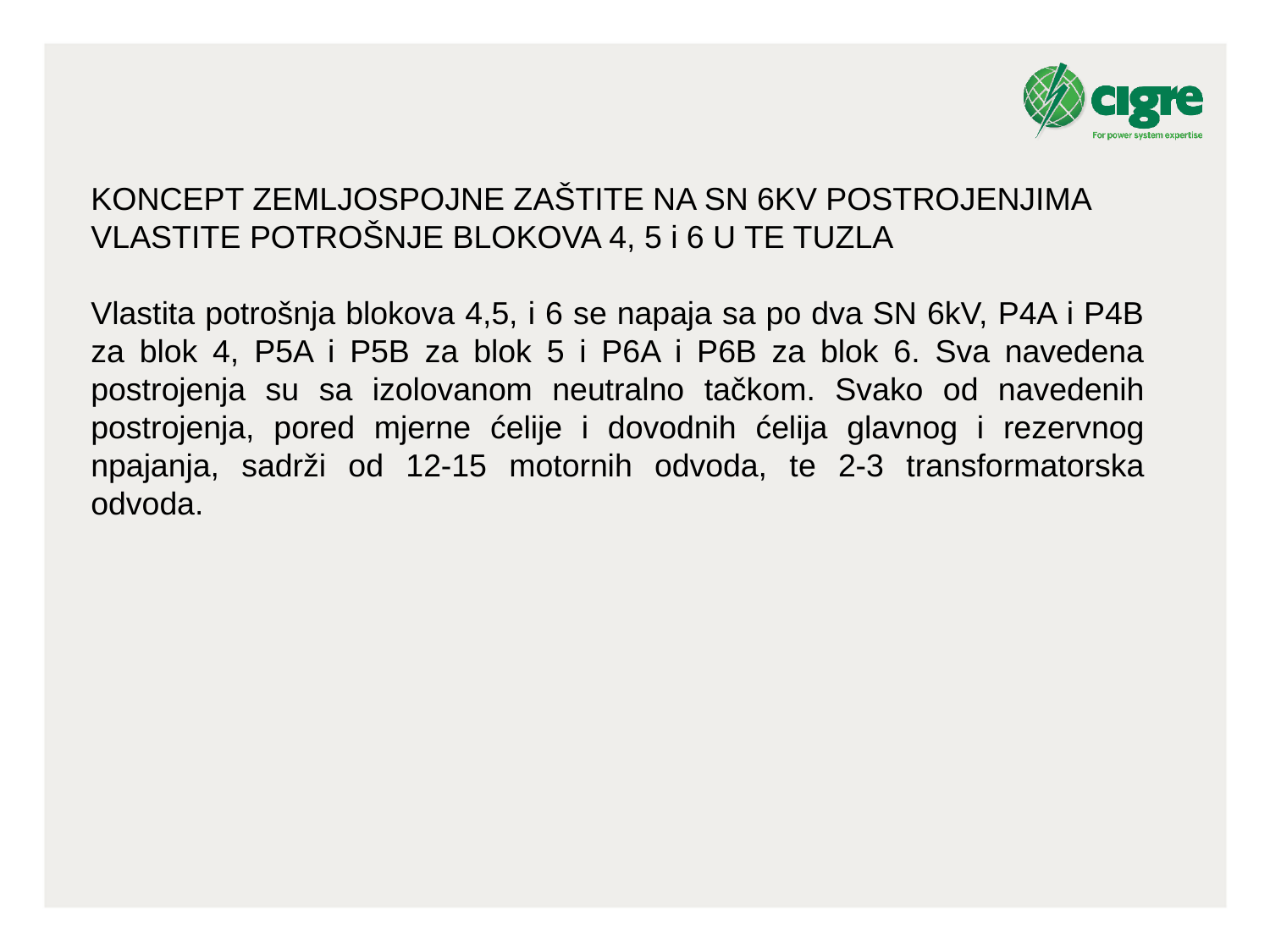

KONCEPT ZEMLJOSPOJNE ZAŠTITE NA SN 6KV POSTROJENJIMA VLASTITE POTROŠNJE BLOKOVA 4, 5 i 6 U TE TUZLA

Vlastita potrošnja blokova 4,5, i 6 se napaja sa po dva SN 6kV, P4A i P4B za blok 4, P5A i P5B za blok 5 i P6A i P6B za blok 6. Sva navedena postrojenja su sa izolovanom neutralno tačkom. Svako od navedenih postrojenja, pored mjerne ćelije i dovodnih ćelija glavnog i rezervnog npajanja, sadrži od 12-15 motornih odvoda, te 2-3 transformatorska odvoda.